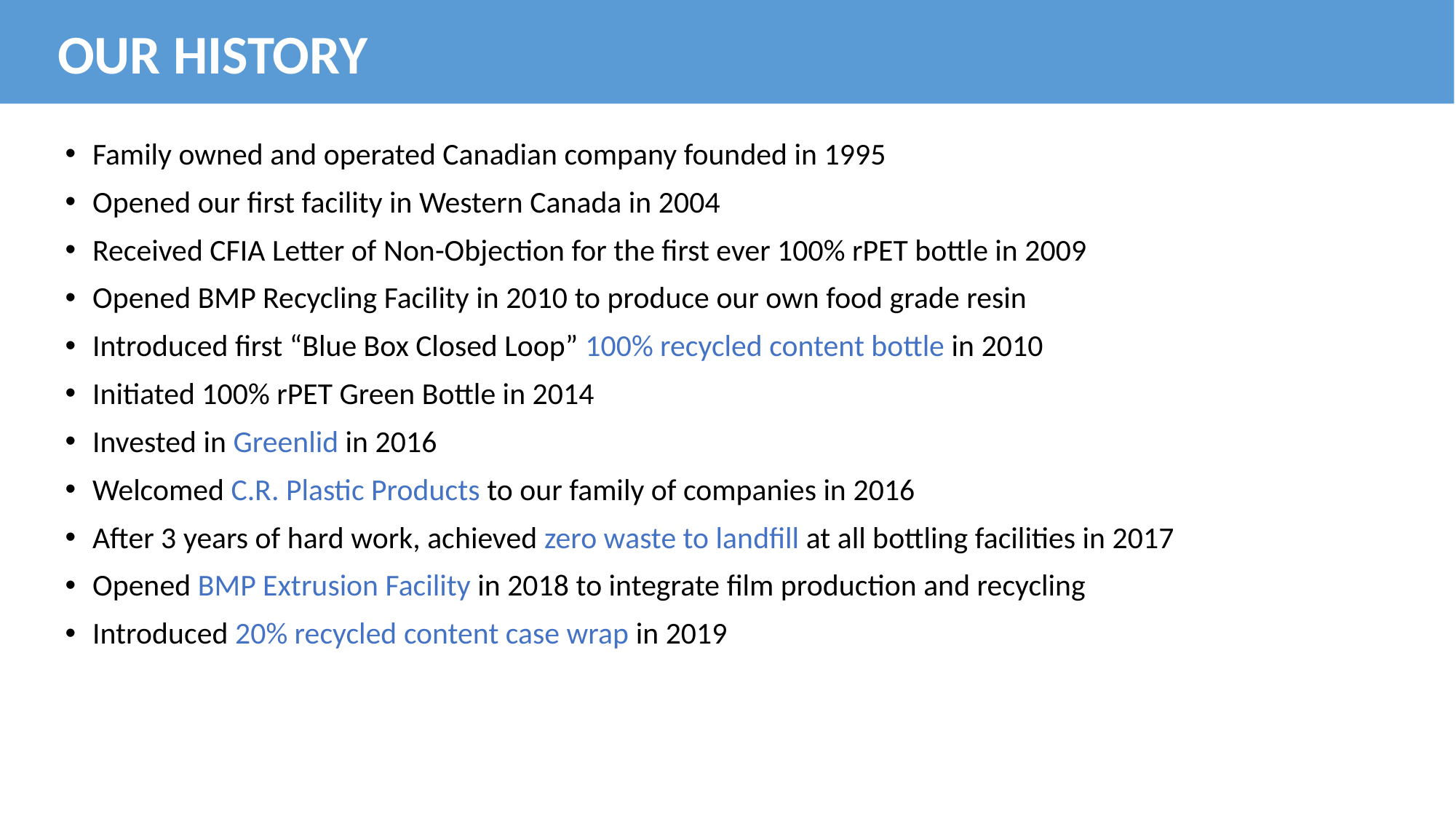

OUR HISTORY
Family owned and operated Canadian company founded in 1995
Opened our first facility in Western Canada in 2004
Received CFIA Letter of Non-Objection for the first ever 100% rPET bottle in 2009
Opened BMP Recycling Facility in 2010 to produce our own food grade resin
Introduced first “Blue Box Closed Loop” 100% recycled content bottle in 2010
Initiated 100% rPET Green Bottle in 2014
Invested in Greenlid in 2016
Welcomed C.R. Plastic Products to our family of companies in 2016
After 3 years of hard work, achieved zero waste to landfill at all bottling facilities in 2017
Opened BMP Extrusion Facility in 2018 to integrate film production and recycling
Introduced 20% recycled content case wrap in 2019